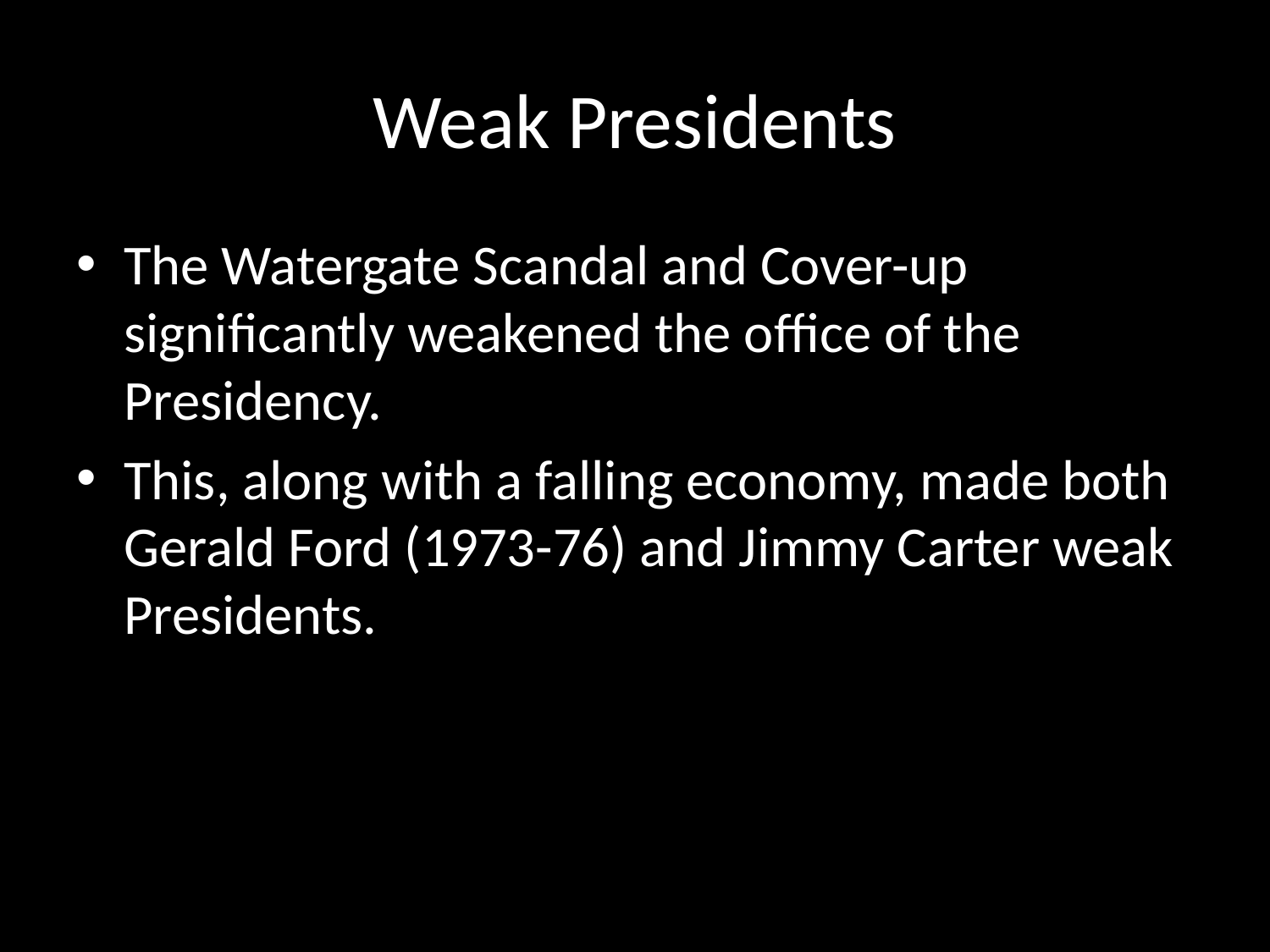

# Weak Presidents
The Watergate Scandal and Cover-up significantly weakened the office of the Presidency.
This, along with a falling economy, made both Gerald Ford (1973-76) and Jimmy Carter weak Presidents.